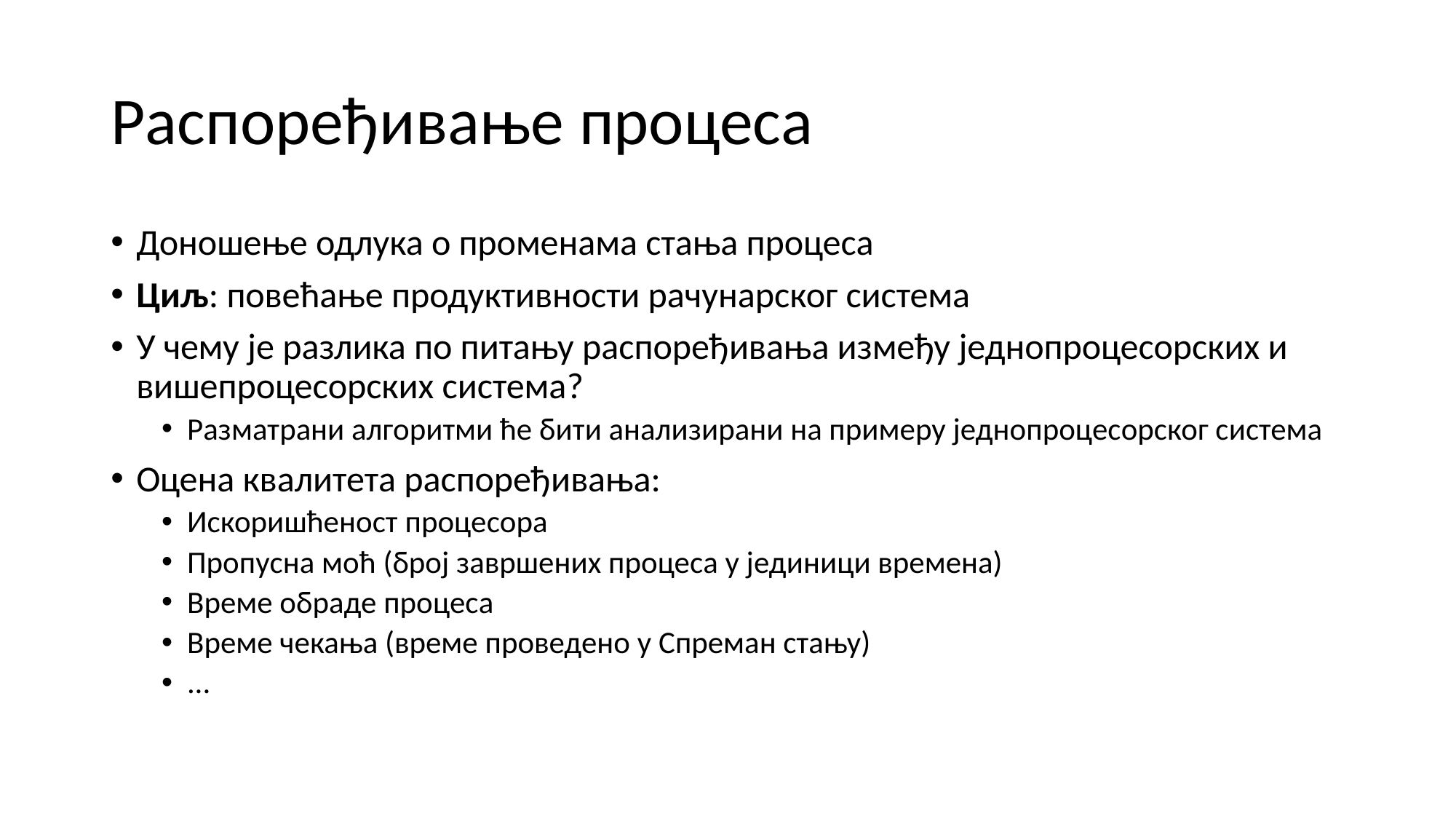

# Распоређивање процеса
Доношење одлука о променама стања процеса
Циљ: повећање продуктивности рачунарског система
У чему је разлика по питању распоређивања између једнопроцесорских и вишепроцесорских система?
Разматрани алгоритми ће бити анализирани на примеру једнопроцесорског система
Оцена квалитета распоређивања:
Искоришћеност процесора
Пропусна моћ (број завршених процеса у јединици времена)
Време обраде процеса
Време чекања (време проведено у Спреман стању)
...